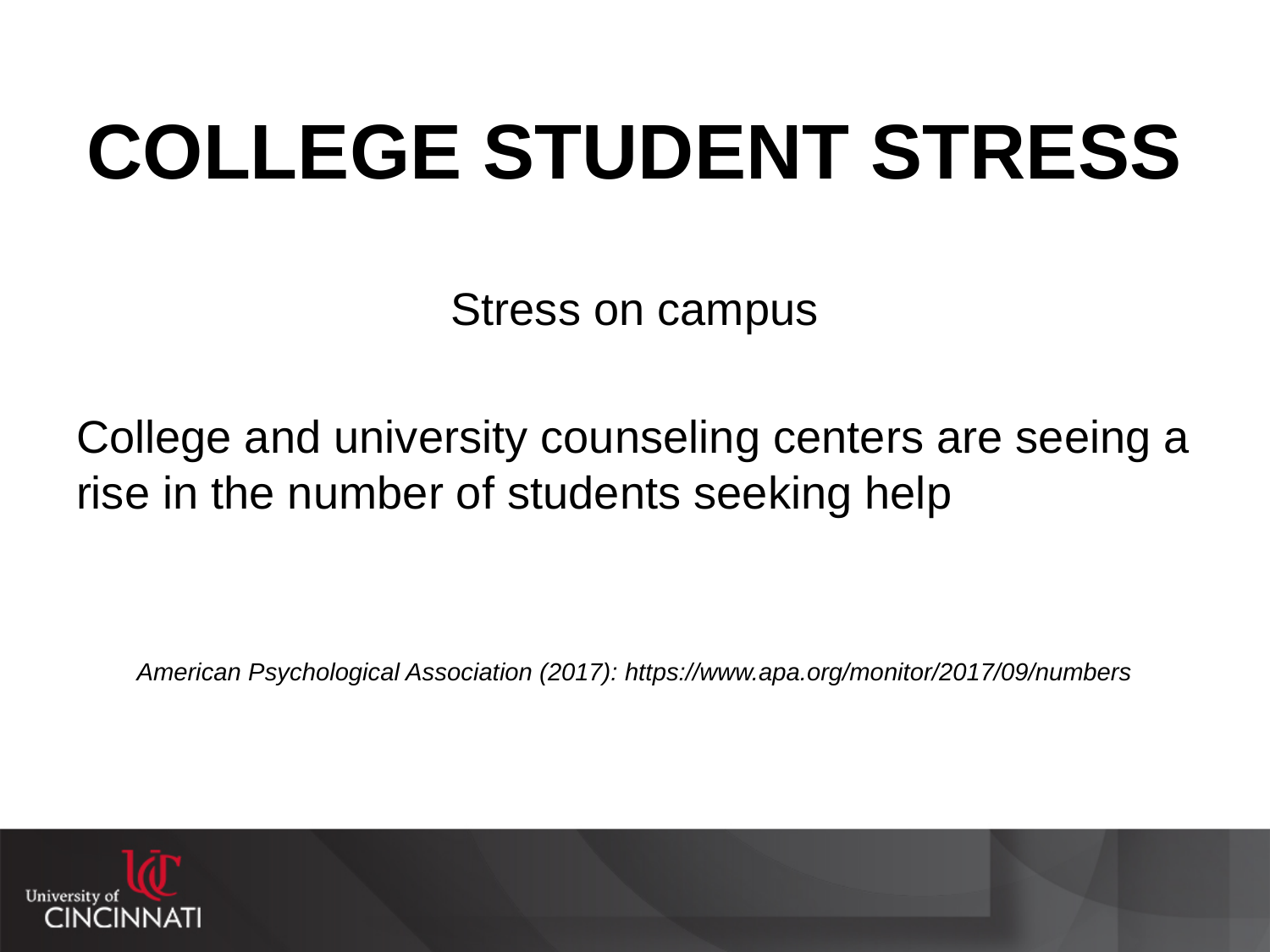

# COLLEGE STUDENT STRESS
Stress on campus

College and university counseling centers are seeing a rise in the number of students seeking help

American Psychological Association (2017): https://www.apa.org/monitor/2017/09/numbers